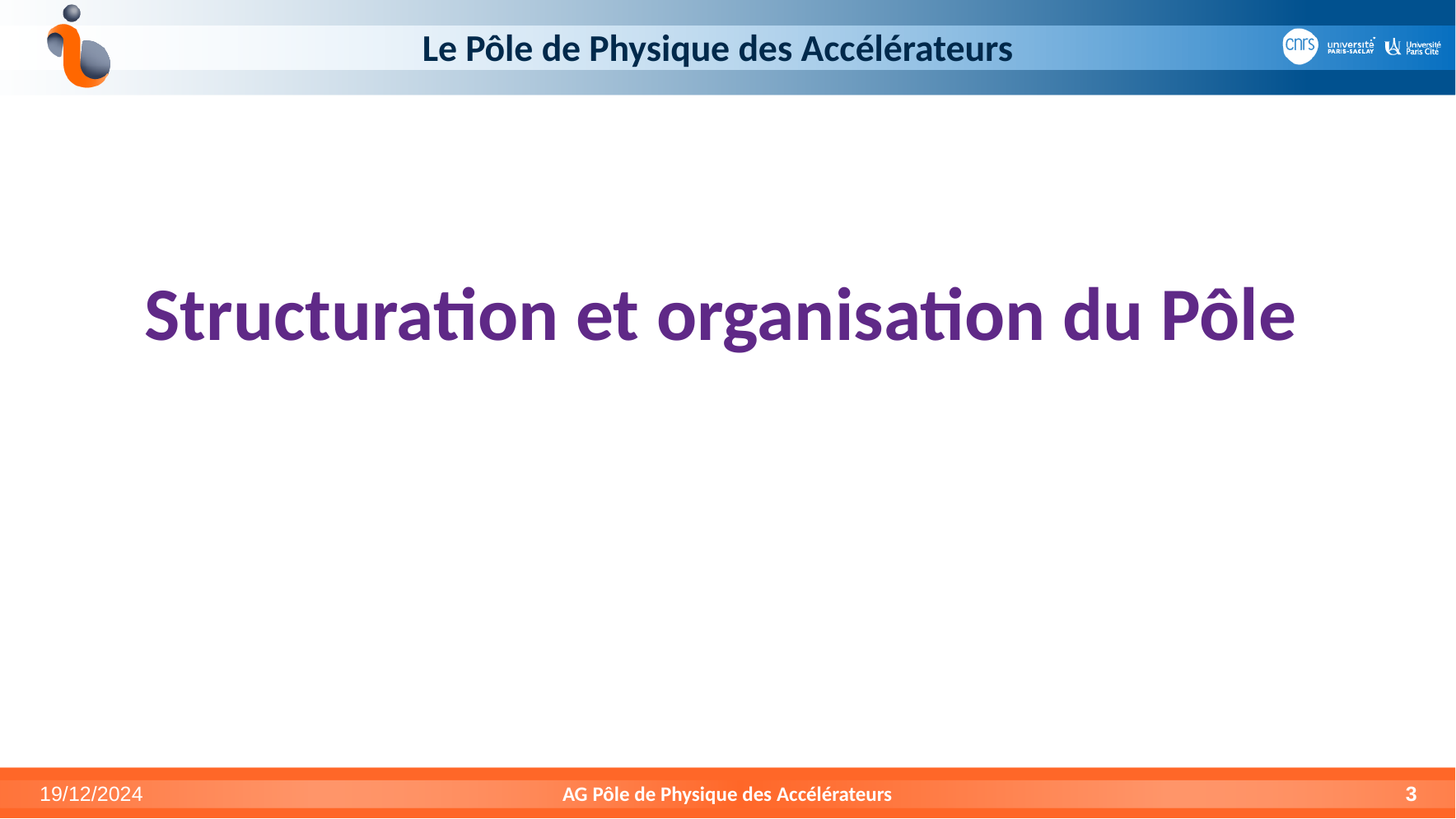

# Le Pôle de Physique des Accélérateurs
Structuration et organisation du Pôle
19/12/2024
AG Pôle de Physique des Accélérateurs
3